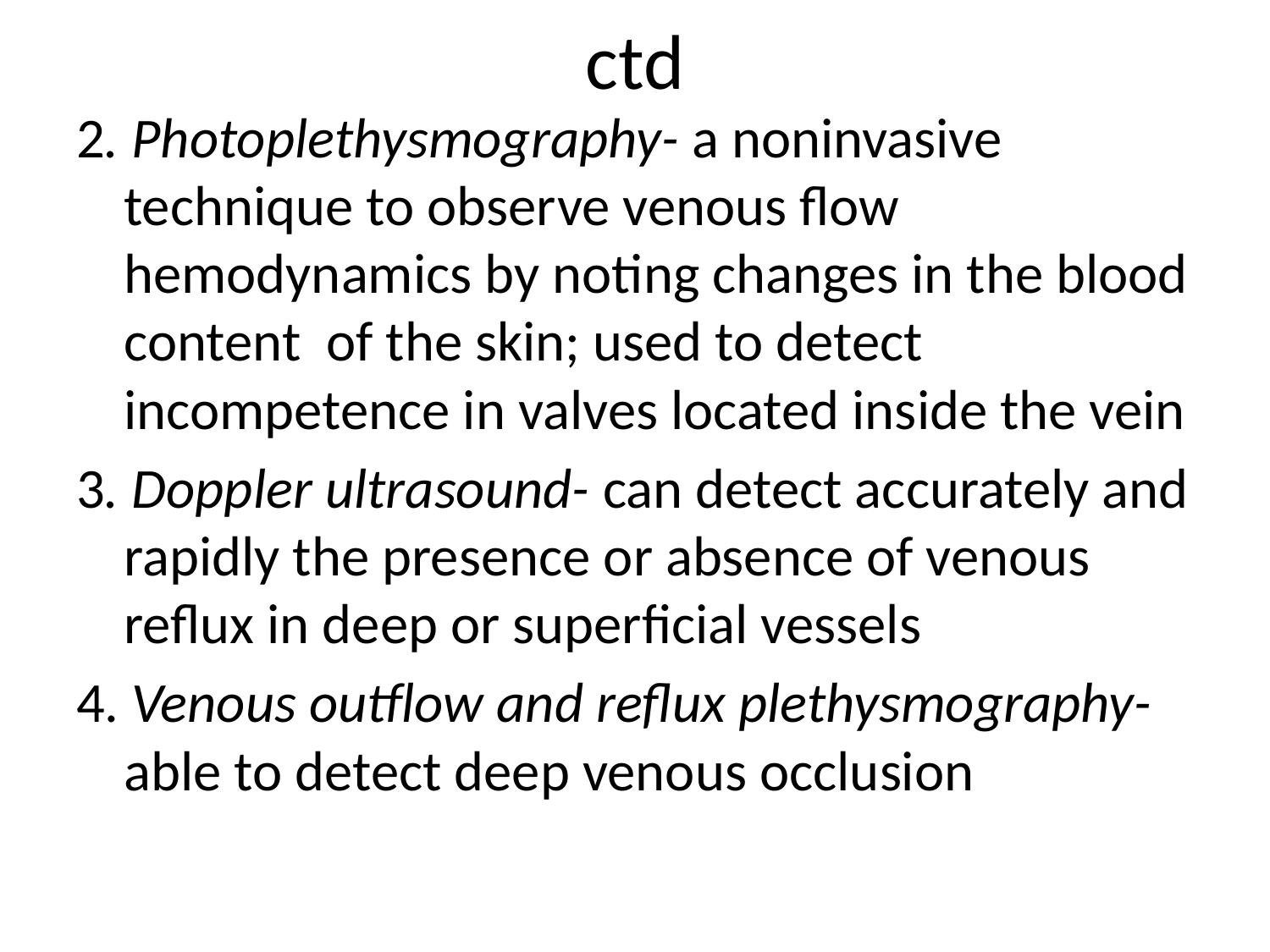

# ctd
2. Photoplethysmography- a noninvasive technique to observe venous flow hemodynamics by noting changes in the blood content  of the skin; used to detect incompetence in valves located inside the vein
3. Doppler ultrasound- can detect accurately and rapidly the presence or absence of venous reflux in deep or superficial vessels
4. Venous outflow and reflux plethysmography- able to detect deep venous occlusion